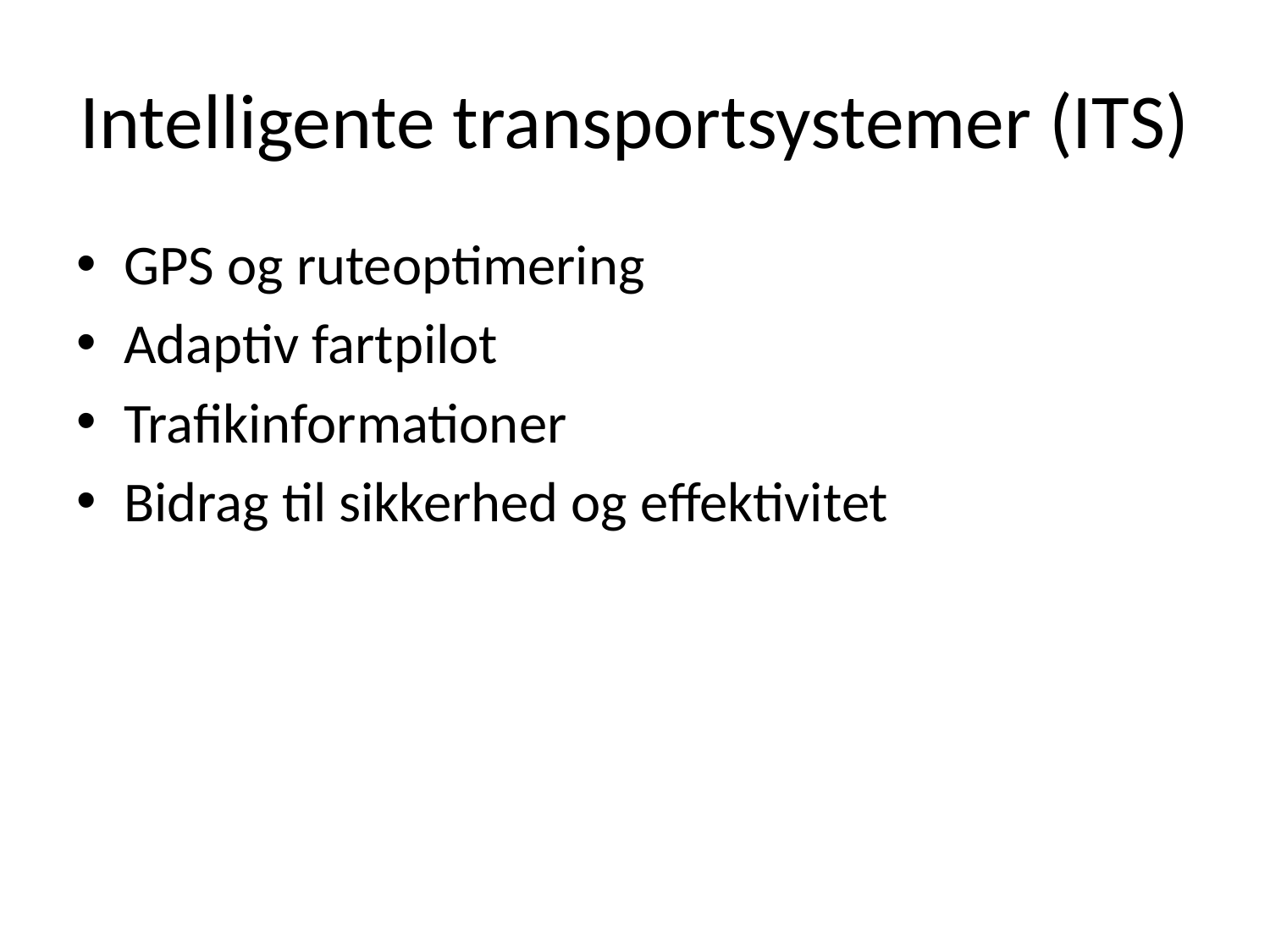

# Intelligente transportsystemer (ITS)
GPS og ruteoptimering
Adaptiv fartpilot
Trafikinformationer
Bidrag til sikkerhed og effektivitet